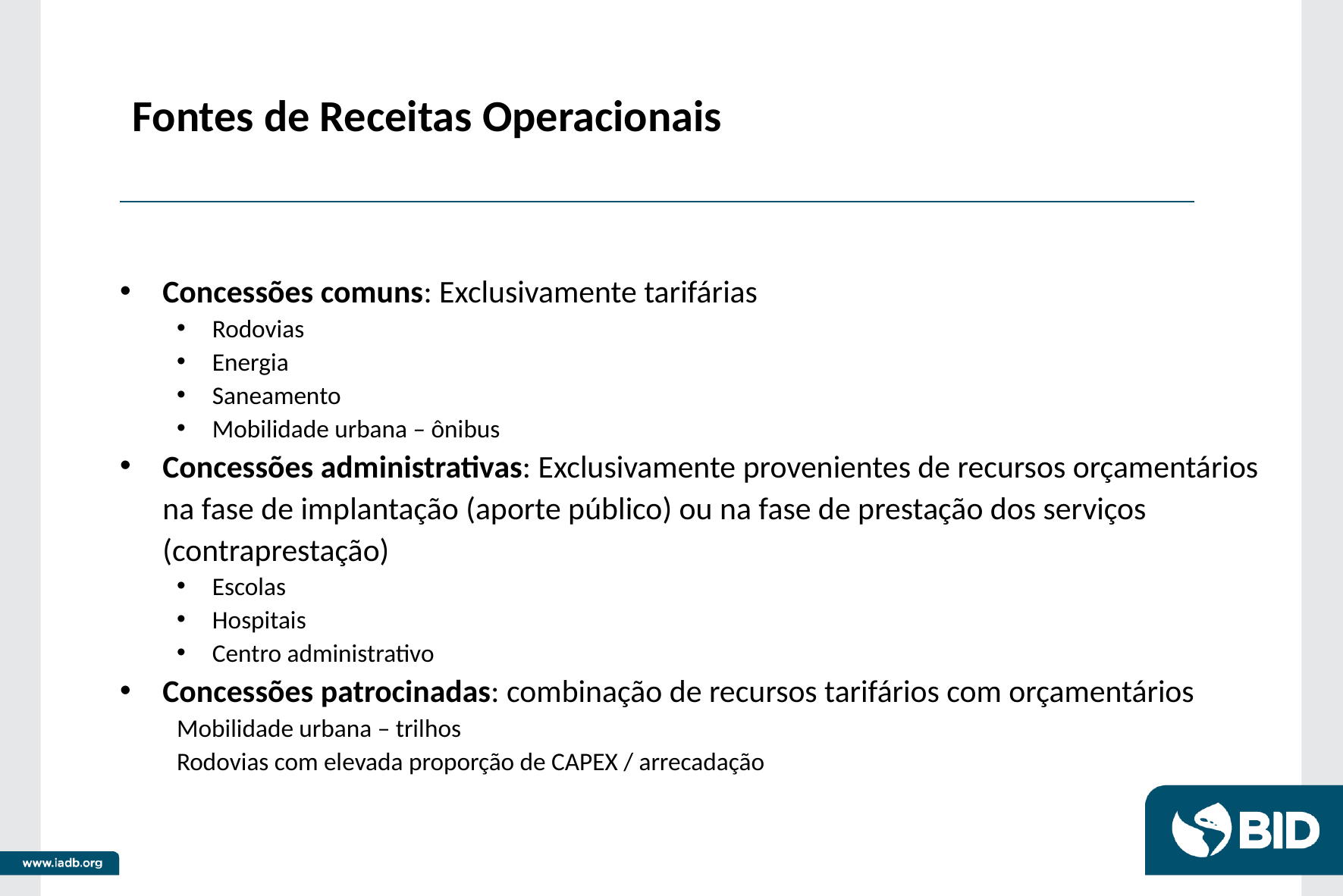

# Fontes de Receitas Operacionais

Concessões comuns: Exclusivamente tarifárias
Rodovias
Energia
Saneamento
Mobilidade urbana – ônibus
Concessões administrativas: Exclusivamente provenientes de recursos orçamentários na fase de implantação (aporte público) ou na fase de prestação dos serviços (contraprestação)
Escolas
Hospitais
Centro administrativo
Concessões patrocinadas: combinação de recursos tarifários com orçamentários
Mobilidade urbana – trilhos
Rodovias com elevada proporção de CAPEX / arrecadação